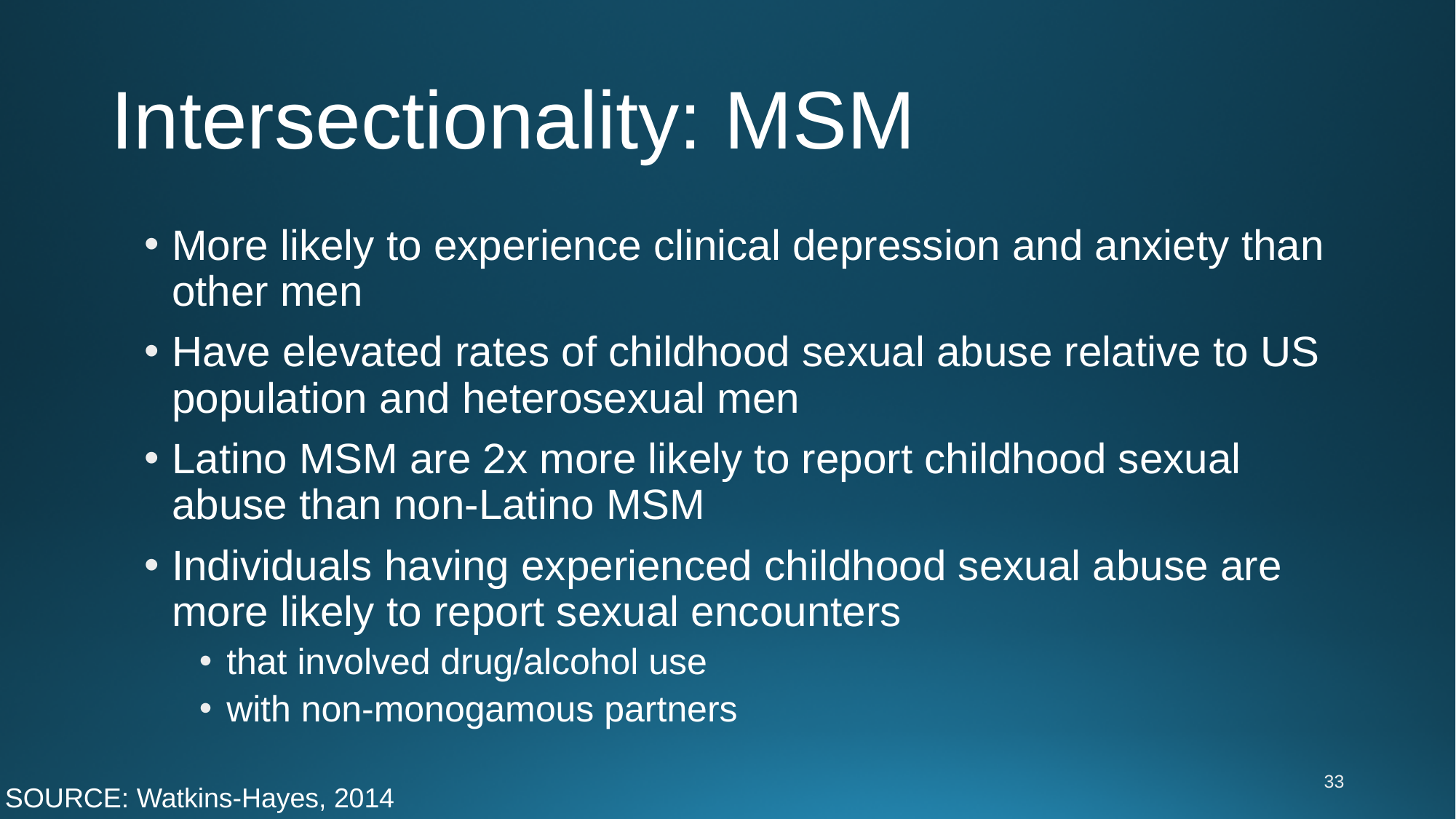

# Intersectionality: MSM
More likely to experience clinical depression and anxiety than other men
Have elevated rates of childhood sexual abuse relative to US population and heterosexual men
Latino MSM are 2x more likely to report childhood sexual abuse than non-Latino MSM
Individuals having experienced childhood sexual abuse are more likely to report sexual encounters
that involved drug/alcohol use
with non-monogamous partners

33
SOURCE: Watkins-Hayes, 2014